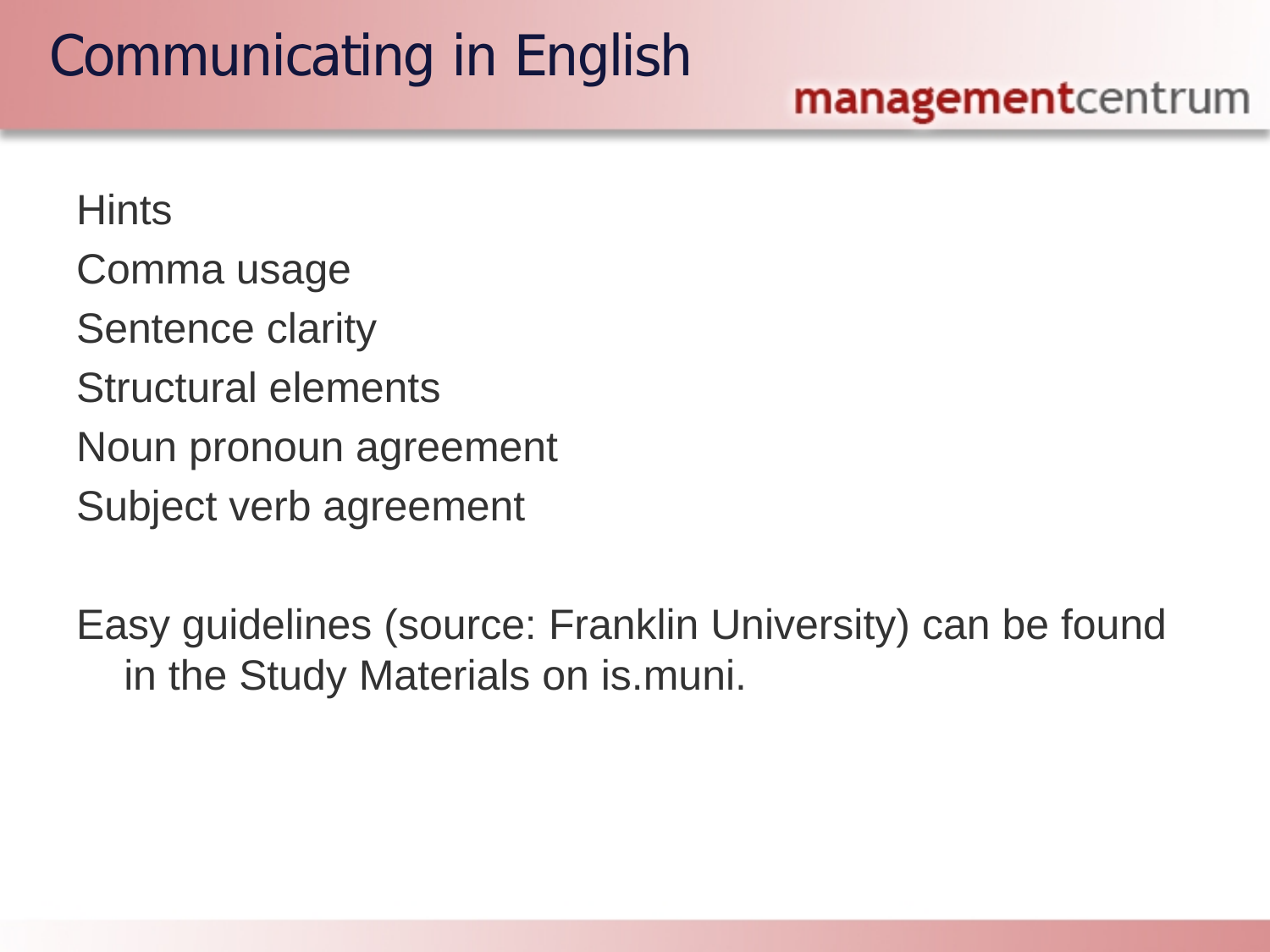

# Communicating in English
Hints
Comma usage
Sentence clarity
Structural elements
Noun pronoun agreement
Subject verb agreement

Easy guidelines (source: Franklin University) can be found in the Study Materials on is.muni.

Each lesson includes a list of suggested tasks and a set of test questions.